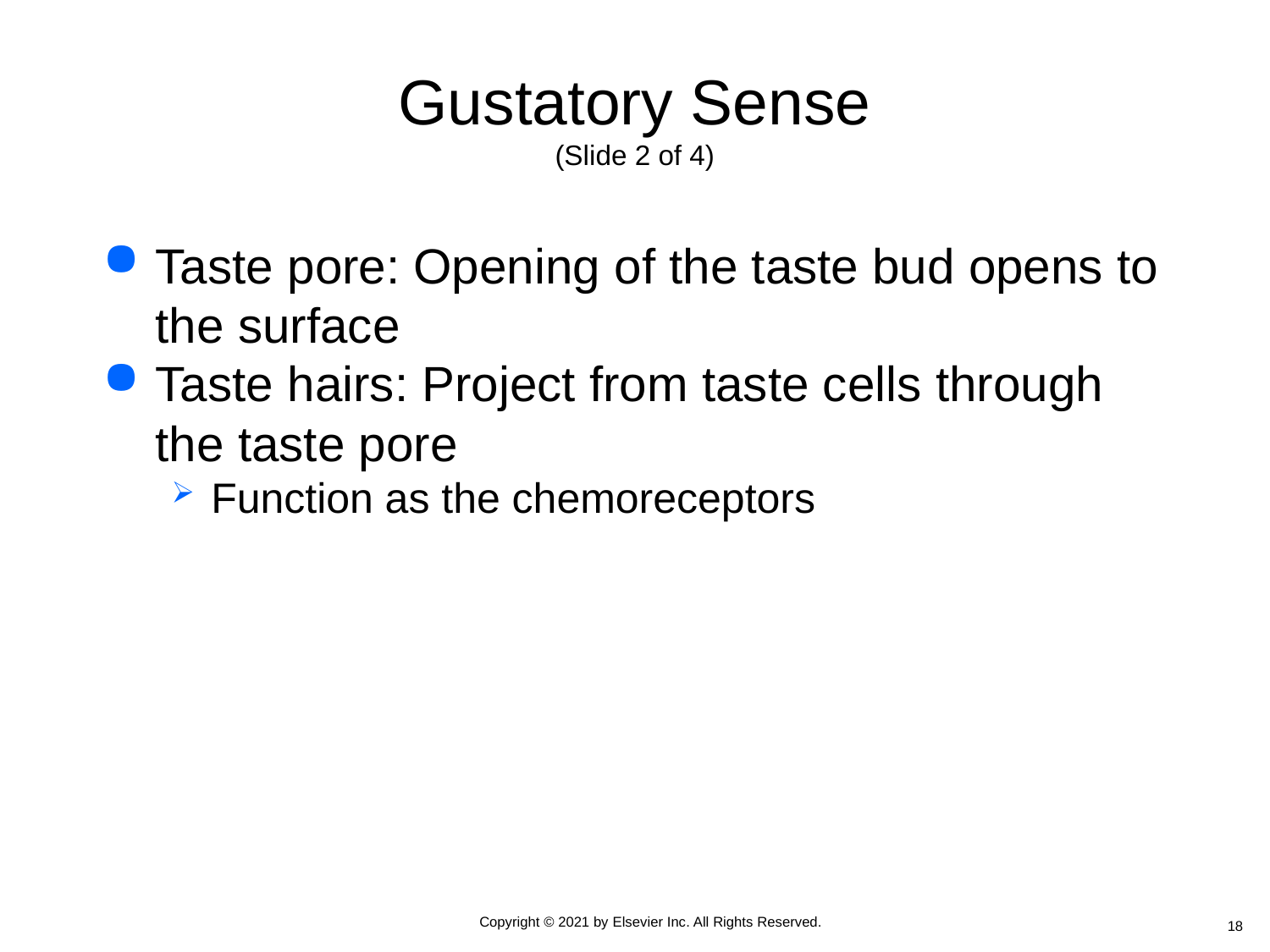

# Gustatory Sense (Slide 2 of 4)
Taste pore: Opening of the taste bud opens to the surface
Taste hairs: Project from taste cells through the taste pore
Function as the chemoreceptors
18